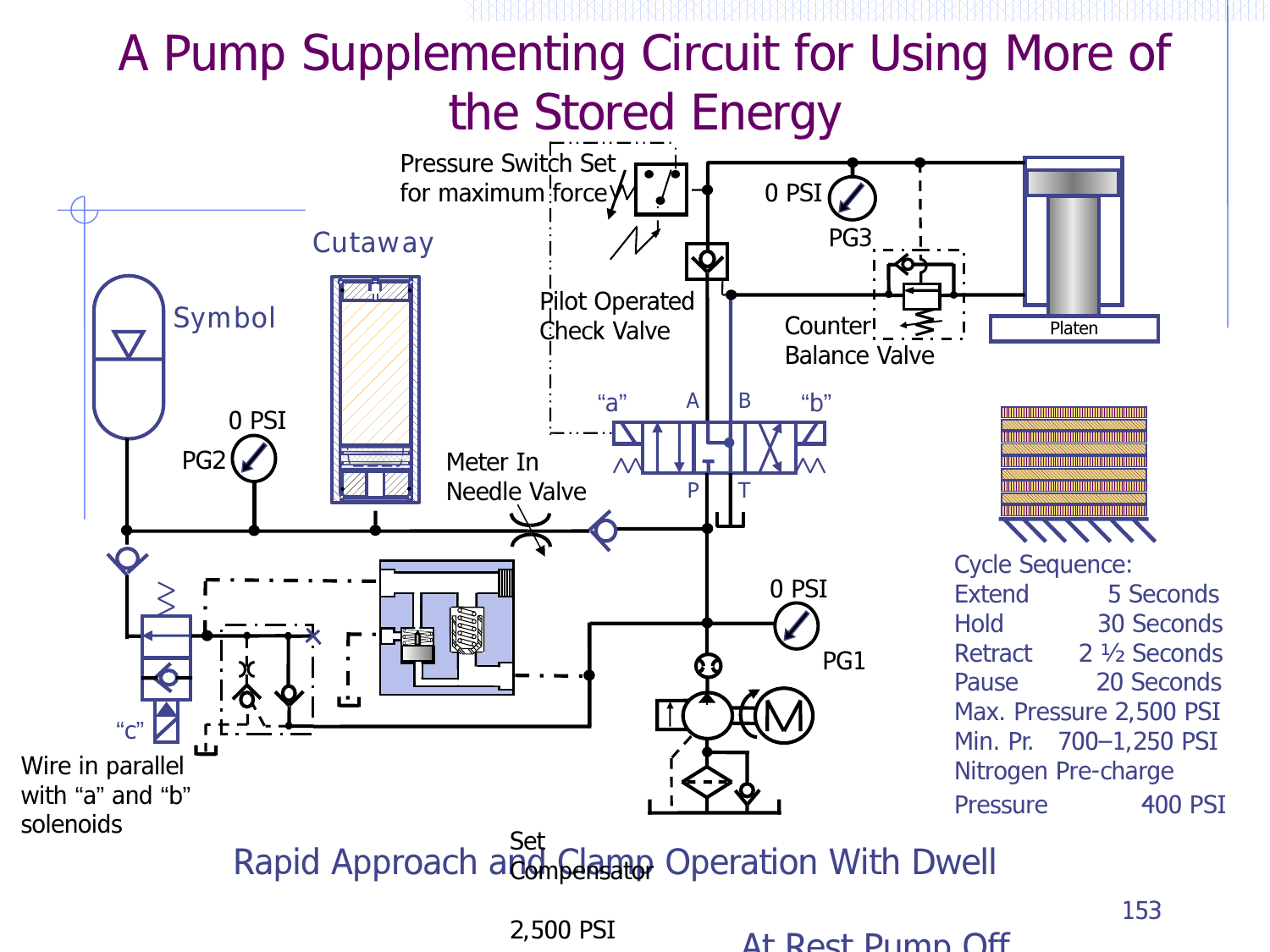

# A Pump Supplementing Circuit for Using More of the Stored Energy

Pressure Switch Set for maximum force

 Platen

      0 PSI

Cutaway
 PG3

Pilot Operated Check Valve

Symbol

Counter Balance Valve

“a”
“b”
A      B

 0 PSI

 PG2

Meter In Needle Valve

P      T

Cycle Sequence:      Extend          5 Seconds Hold            30 Seconds Retract      2 ½ Seconds Pause          20 Seconds Max. Pressure 2,500 PSI Min. Pr.   700–1,250 PSI Nitrogen Pre-charge Pressure            400 PSI

  0 PSI

 PG1

 “c”

			Set Compensator	2,500 PSI

Wire in parallel with “a” and “b” solenoids
Rapid Approach and Clamp Operation With Dwell    										At Rest Pump Off
153